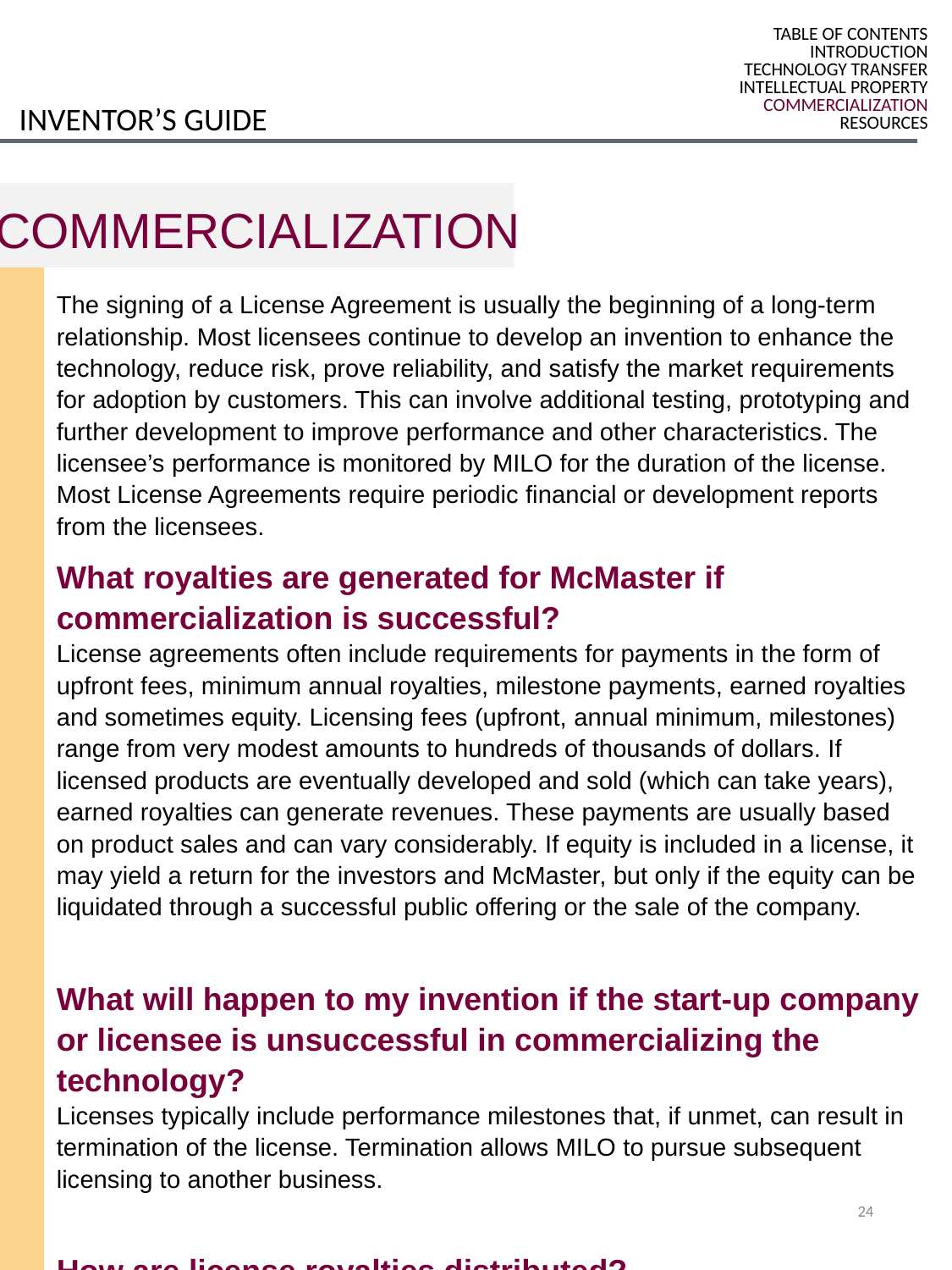

table of contents
introduction
technology transfer
intellectual property
commercialization
resources
inventor’s guide

COMMERCIALIZATION

The signing of a License Agreement is usually the beginning of a long-term relationship. Most licensees continue to develop an invention to enhance the technology, reduce risk, prove reliability, and satisfy the market requirements for adoption by customers. This can involve additional testing, prototyping and further development to improve performance and other characteristics. The licensee’s performance is monitored by MILO for the duration of the license. Most License Agreements require periodic financial or development reports from the licensees.
What royalties are generated for McMaster if commercialization is successful?
License agreements often include requirements for payments in the form of upfront fees, minimum annual royalties, milestone payments, earned royalties and sometimes equity. Licensing fees (upfront, annual minimum, milestones) range from very modest amounts to hundreds of thousands of dollars. If licensed products are eventually developed and sold (which can take years), earned royalties can generate revenues. These payments are usually based on product sales and can vary considerably. If equity is included in a license, it may yield a return for the investors and McMaster, but only if the equity can be liquidated through a successful public offering or the sale of the company.
What will happen to my invention if the start-up company or licensee is unsuccessful in commercializing the technology?
Licenses typically include performance milestones that, if unmet, can result in termination of the license. Termination allows MILO to pursue subsequent licensing to another business.
How are license royalties distributed?
MILO is responsible for managing the patent expenses and license revenues associated with technology assigned to McMaster.  Revenues from license fees, royalties, and equity are shared with inventors according to McMaster’s the Joint Intellectual Property Policy.
24